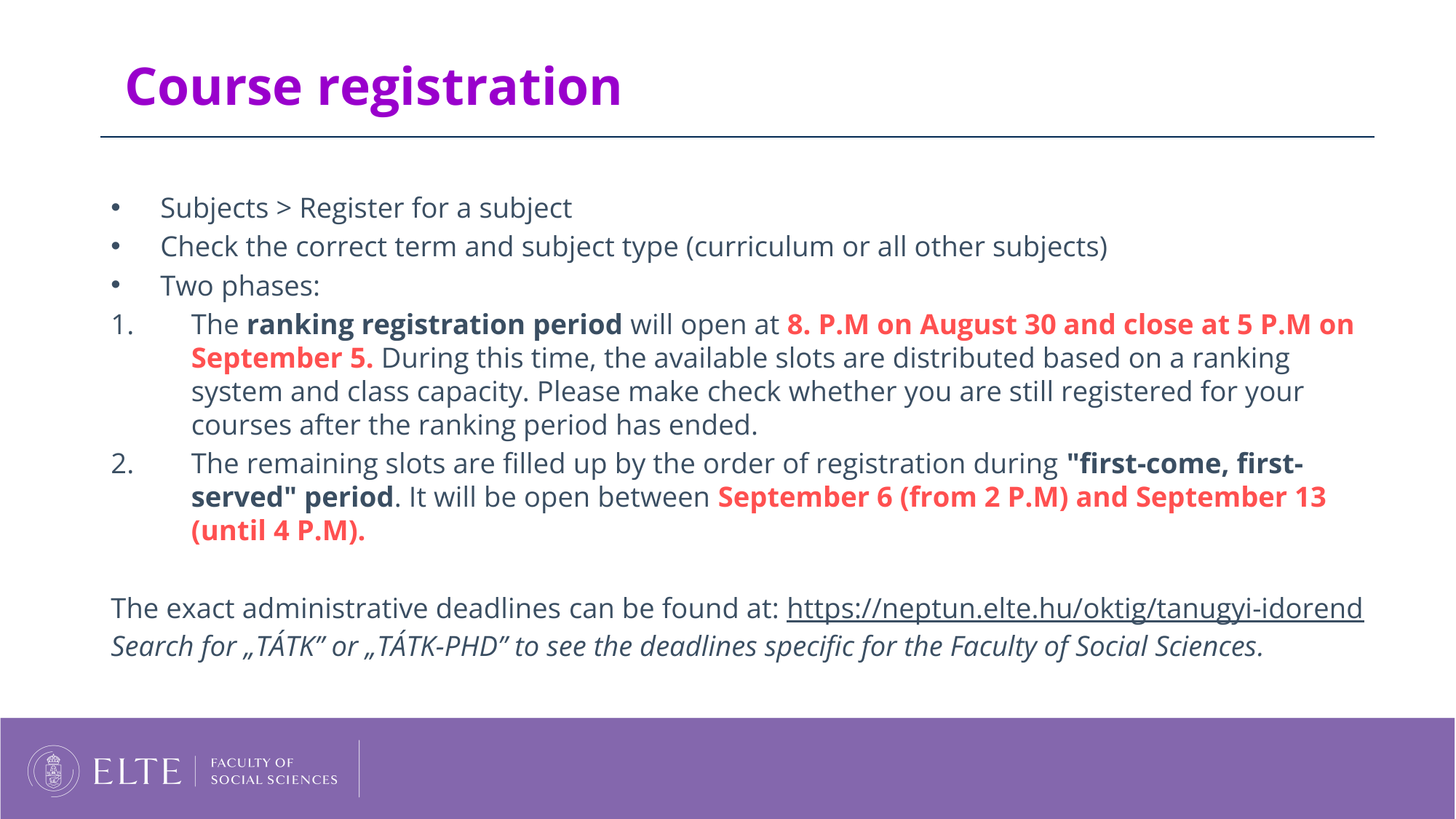

# Course registration
Subjects > Register for a subject
Check the correct term and subject type (curriculum or all other subjects)
Two phases:
The ranking registration period will open at 8. P.M on August 30 and close at 5 P.M on September 5. During this time, the available slots are distributed based on a ranking system and class capacity. Please make check whether you are still registered for your courses after the ranking period has ended.
The remaining slots are filled up by the order of registration during "first-come, first-served" period. It will be open between September 6 (from 2 P.M) and September 13 (until 4 P.M).

The exact administrative deadlines can be found at: https://neptun.elte.hu/oktig/tanugyi-idorend
Search for „TÁTK” or „TÁTK-PHD” to see the deadlines specific for the Faculty of Social Sciences.